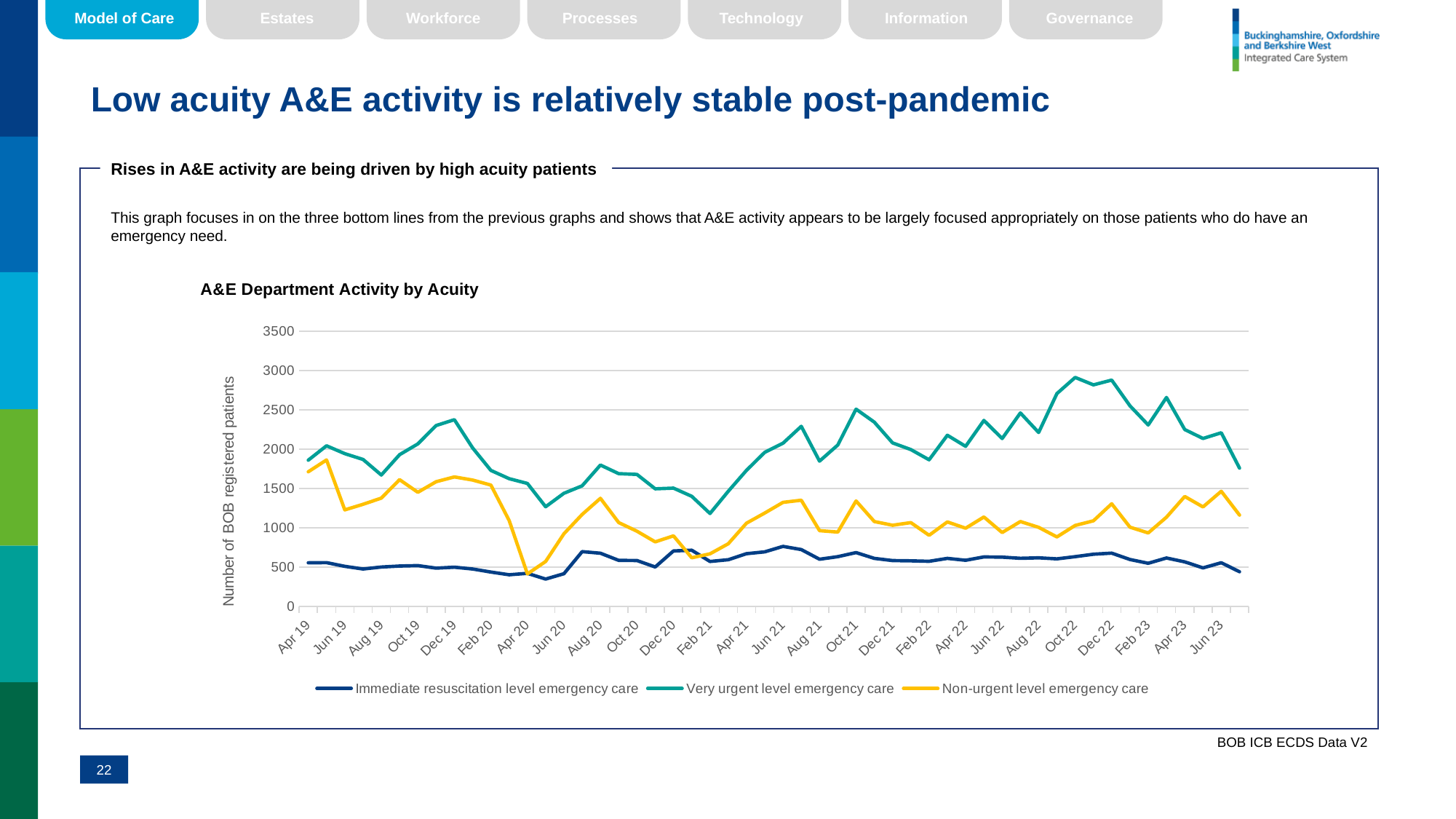

Model of Care
Estates
Workforce
Processes
Technology
Information
Governance
# Low acuity A&E activity is relatively stable post-pandemic
Rises in A&E activity are being driven by high acuity patients

This graph focuses in on the three bottom lines from the previous graphs and shows that A&E activity appears to be largely focused appropriately on those patients who do have an emergency need.

### Chart: A&E Department Activity by Acuity

| Category | Immediate resuscitation level emergency care | Very urgent level emergency care | Non-urgent level emergency care |
|---|---|---|---|
| 43556 | 554.0 | 1860.0 | 1712.0 |
| 43586 | 556.0 | 2043.0 | 1863.0 |
| 43617 | 509.0 | 1943.0 | 1227.0 |
| 43647 | 475.0 | 1869.0 | 1298.0 |
| 43678 | 500.0 | 1671.0 | 1377.0 |
| 43709 | 513.0 | 1930.0 | 1612.0 |
| 43739 | 518.0 | 2067.0 | 1451.0 |
| 43770 | 486.0 | 2301.0 | 1586.0 |
| 43800 | 498.0 | 2375.0 | 1647.0 |
| 43831 | 475.0 | 2016.0 | 1607.0 |
| 43862 | 436.0 | 1730.0 | 1543.0 |
| 43891 | 402.0 | 1625.0 | 1092.0 |
| 43922 | 420.0 | 1564.0 | 412.0 |
| 43952 | 347.0 | 1267.0 | 571.0 |
| 43983 | 415.0 | 1438.0 | 923.0 |
| 44013 | 696.0 | 1534.0 | 1169.0 |
| 44044 | 676.0 | 1798.0 | 1374.0 |
| 44075 | 585.0 | 1689.0 | 1066.0 |
| 44105 | 583.0 | 1679.0 | 956.0 |
| 44136 | 501.0 | 1495.0 | 820.0 |
| 44166 | 705.0 | 1504.0 | 897.0 |
| 44197 | 714.0 | 1400.0 | 618.0 |
| 44228 | 571.0 | 1181.0 | 668.0 |
| 44256 | 593.0 | 1464.0 | 796.0 |
| 44287 | 670.0 | 1731.0 | 1058.0 |
| 44317 | 693.0 | 1960.0 | 1187.0 |
| 44348 | 763.0 | 2076.0 | 1323.0 |
| 44378 | 722.0 | 2291.0 | 1350.0 |
| 44409 | 599.0 | 1848.0 | 963.0 |
| 44440 | 632.0 | 2053.0 | 945.0 |
| 44470 | 684.0 | 2509.0 | 1341.0 |
| 44501 | 610.0 | 2344.0 | 1079.0 |
| 44531 | 582.0 | 2080.0 | 1032.0 |
| 44562 | 579.0 | 1995.0 | 1065.0 |
| 44593 | 573.0 | 1865.0 | 904.0 |
| 44621 | 610.0 | 2177.0 | 1074.0 |
| 44652 | 586.0 | 2036.0 | 994.0 |
| 44682 | 629.0 | 2366.0 | 1137.0 |
| 44713 | 626.0 | 2135.0 | 939.0 |
| 44743 | 611.0 | 2461.0 | 1079.0 |
| 44774 | 617.0 | 2212.0 | 1005.0 |
| 44805 | 604.0 | 2707.0 | 883.0 |
| 44835 | 632.0 | 2913.0 | 1029.0 |
| 44866 | 663.0 | 2818.0 | 1088.0 |
| 44896 | 677.0 | 2879.0 | 1305.0 |
| 44927 | 596.0 | 2552.0 | 1007.0 |
| 44958 | 548.0 | 2308.0 | 934.0 |
| 44986 | 615.0 | 2658.0 | 1134.0 |
| 45017 | 566.0 | 2250.0 | 1398.0 |
| 45047 | 489.0 | 2136.0 | 1265.0 |
| 45078 | 555.0 | 2209.0 | 1464.0 |
| 45108 | 440.0 | 1759.0 | 1161.0 |
BOB ICB ECDS Data V2